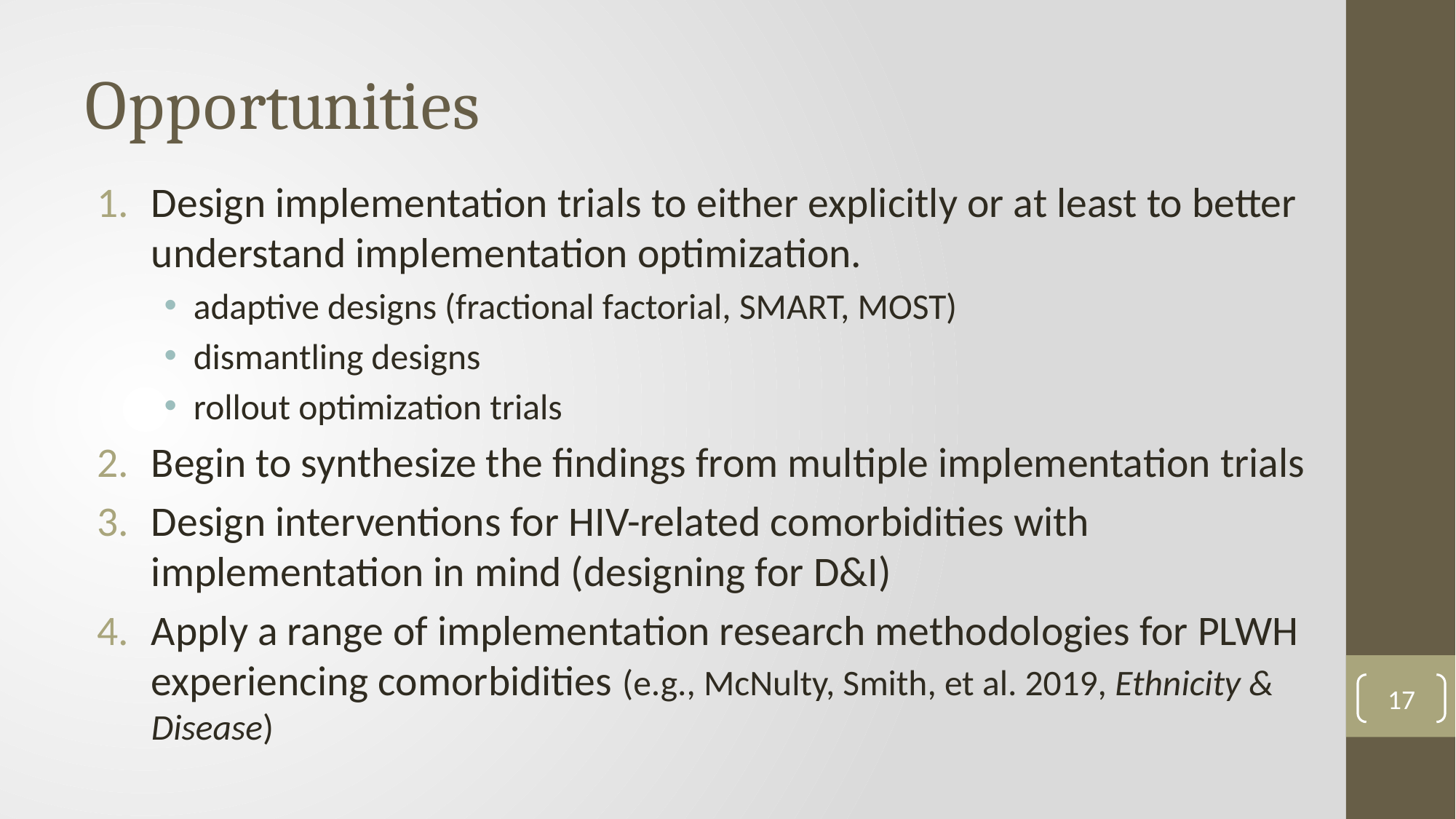

# Opportunities
Design implementation trials to either explicitly or at least to better understand implementation optimization.
adaptive designs (fractional factorial, SMART, MOST)
dismantling designs
rollout optimization trials
Begin to synthesize the findings from multiple implementation trials
Design interventions for HIV-related comorbidities with implementation in mind (designing for D&I)
Apply a range of implementation research methodologies for PLWH experiencing comorbidities (e.g., McNulty, Smith, et al. 2019, Ethnicity & Disease)
17